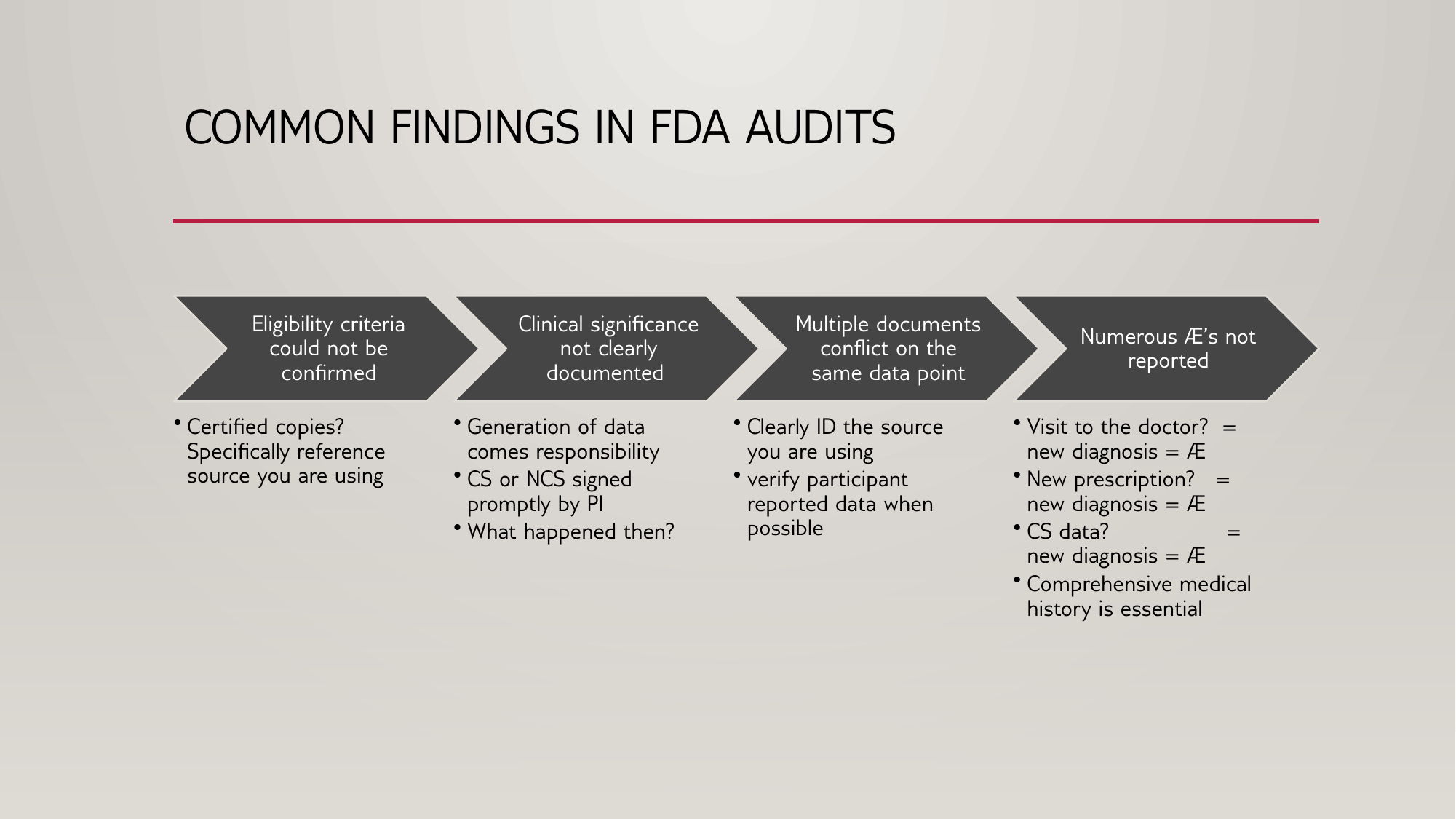

# Common findings in FDA audits

Eligibility criteria could not be confirmed
Certified copies?  Specifically reference source you are using
Clinical significance not clearly documented
Generation of data comes responsibility
CS or NCS signed promptly by PI
What happened then?
Multiple documents conflict on the same data point
Clearly ID the source you are using
verify participant reported data when possible
Numerous AE’s not reported
Visit to the doctor?  = new diagnosis = AE
New prescription?   = new diagnosis = AE
CS data?                 = new diagnosis = AE
Comprehensive medical history is essential